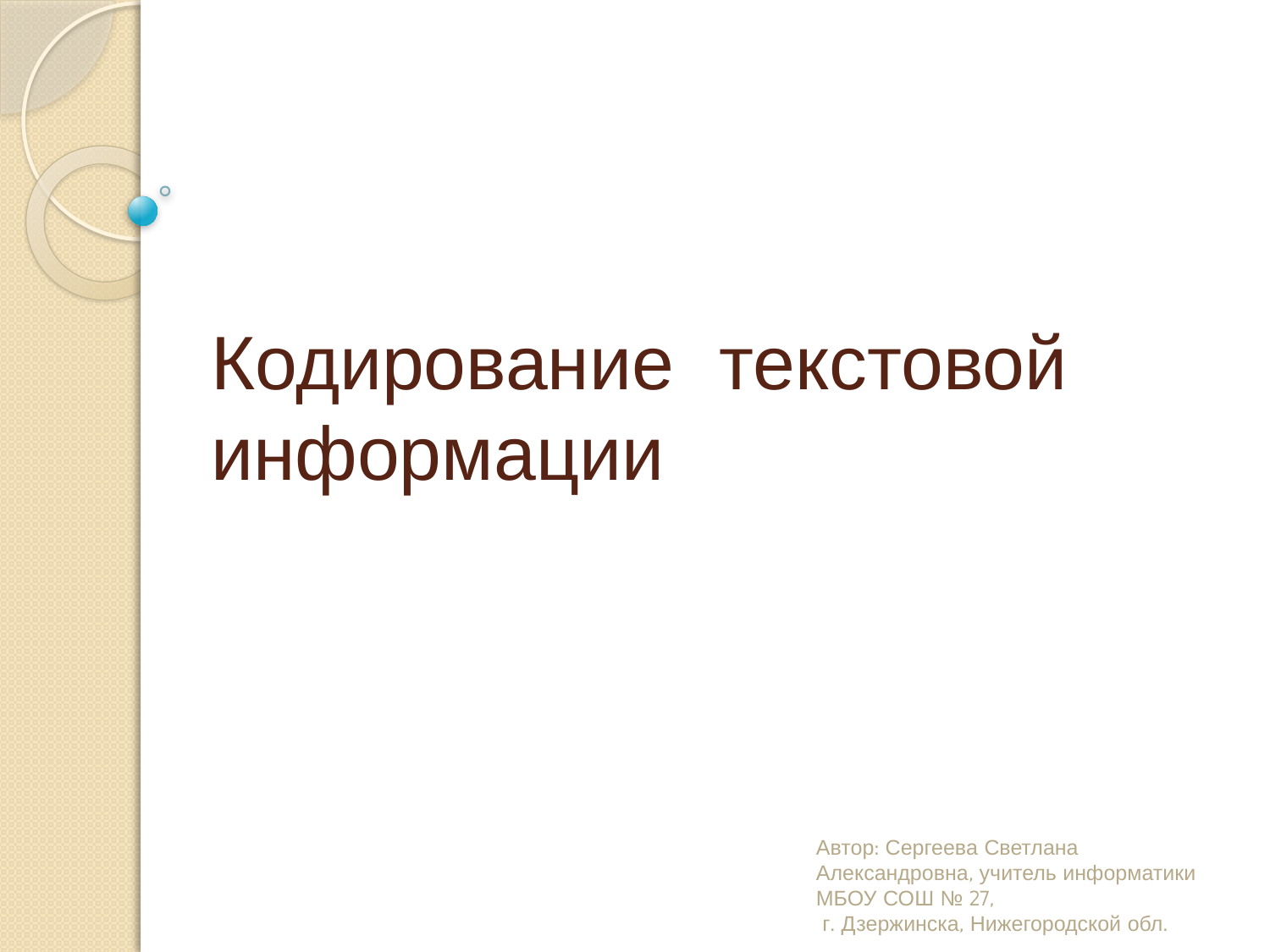

# Кодирование  текстовой информации
Автор: Сергеева Светлана Александровна, учитель информатики МБОУ СОШ № 27,
 г. Дзержинска, Нижегородской обл.